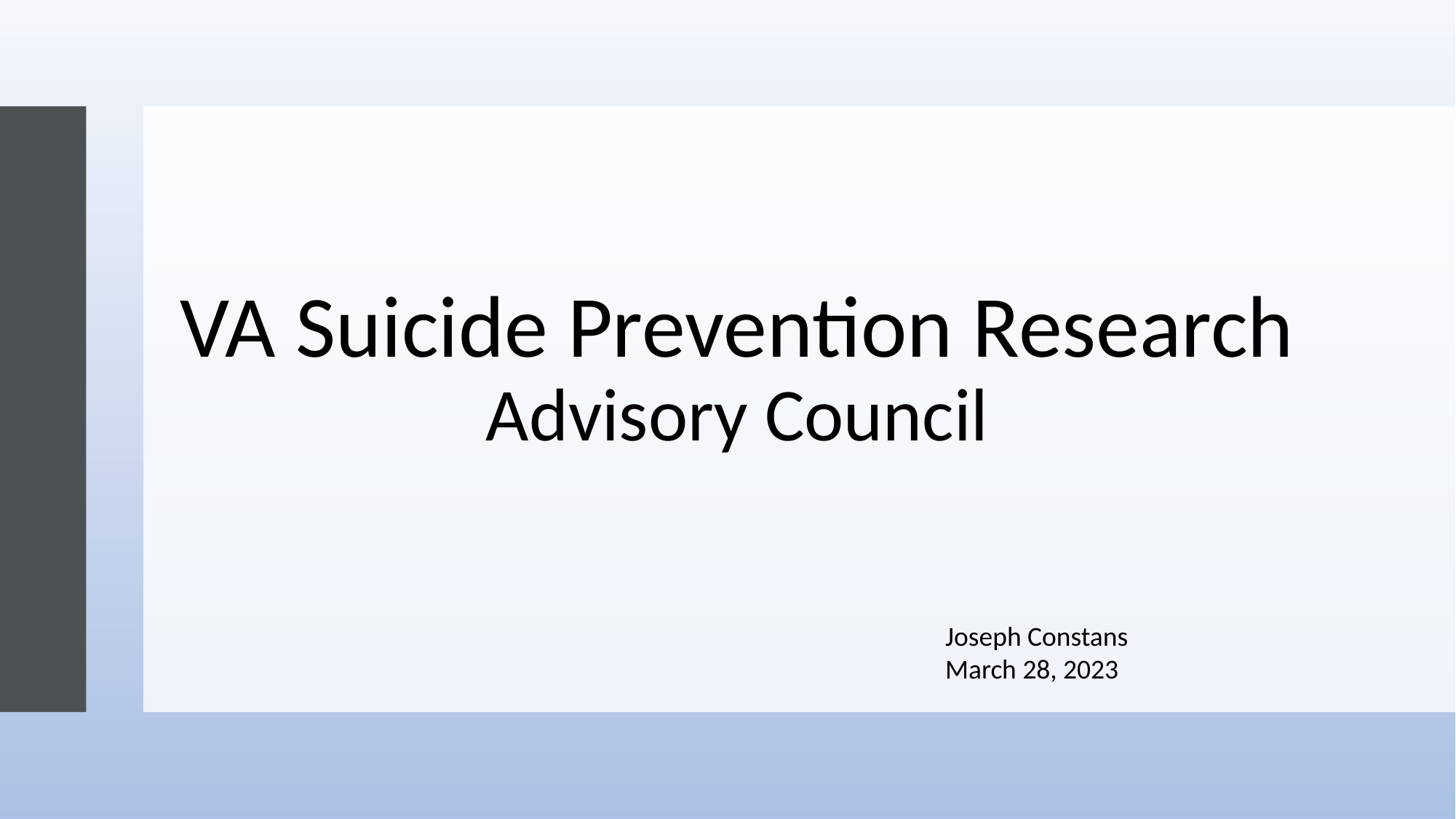

# VA Suicide Prevention Research Advisory Council
Joseph Constans
March 28, 2023